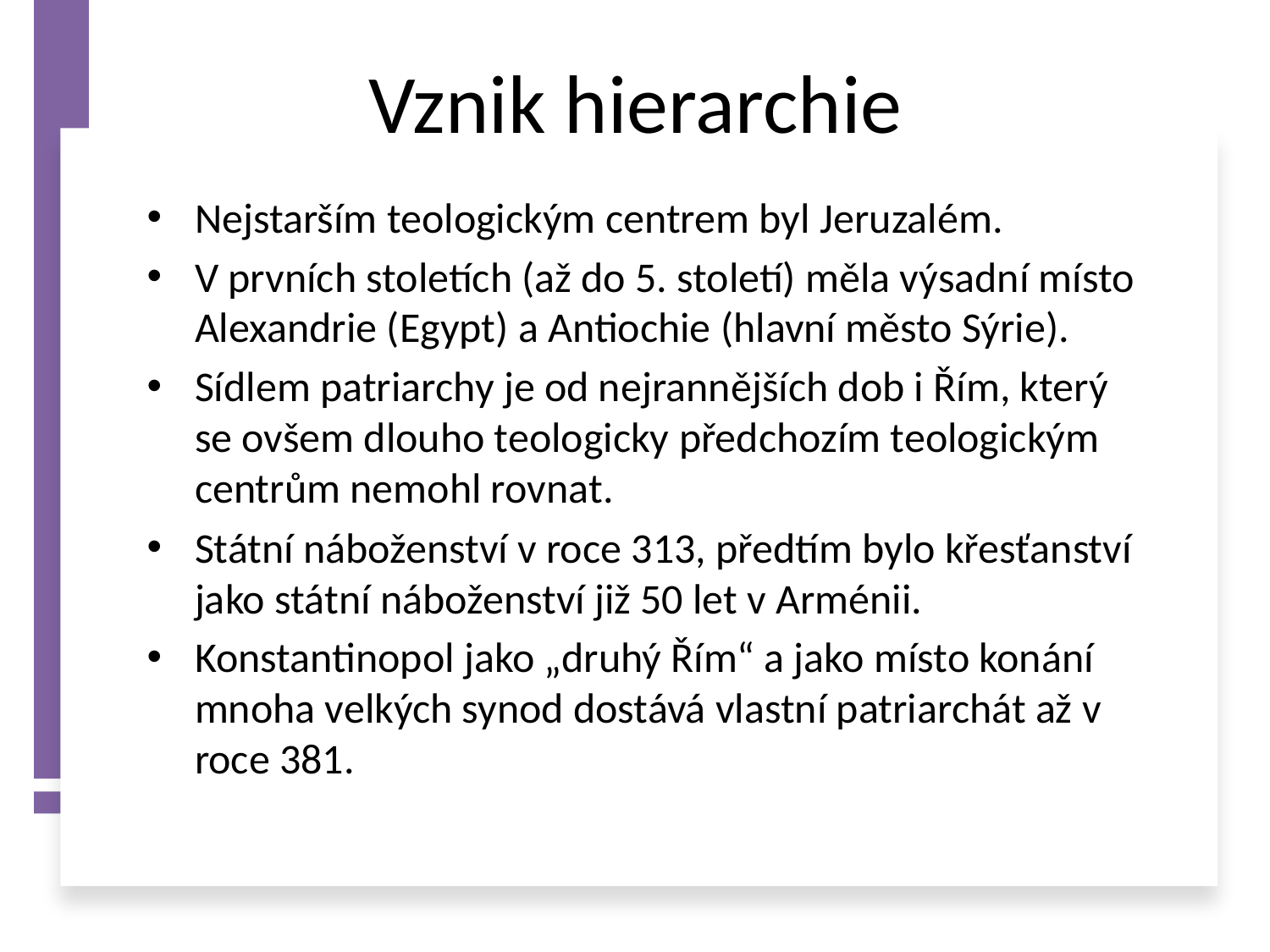

# Vznik hierarchie

Nejstarším teologickým centrem byl Jeruzalém.
V prvních stoletích (až do 5. století) měla výsadní místo Alexandrie (Egypt) a Antiochie (hlavní město Sýrie).
Sídlem patriarchy je od nejrannějších dob i Řím, který se ovšem dlouho teologicky předchozím teologickým centrům nemohl rovnat.
Státní náboženství v roce 313, předtím bylo křesťanství jako státní náboženství již 50 let v Arménii.
Konstantinopol jako „druhý Řím“ a jako místo konání mnoha velkých synod dostává vlastní patriarchát až v roce 381.